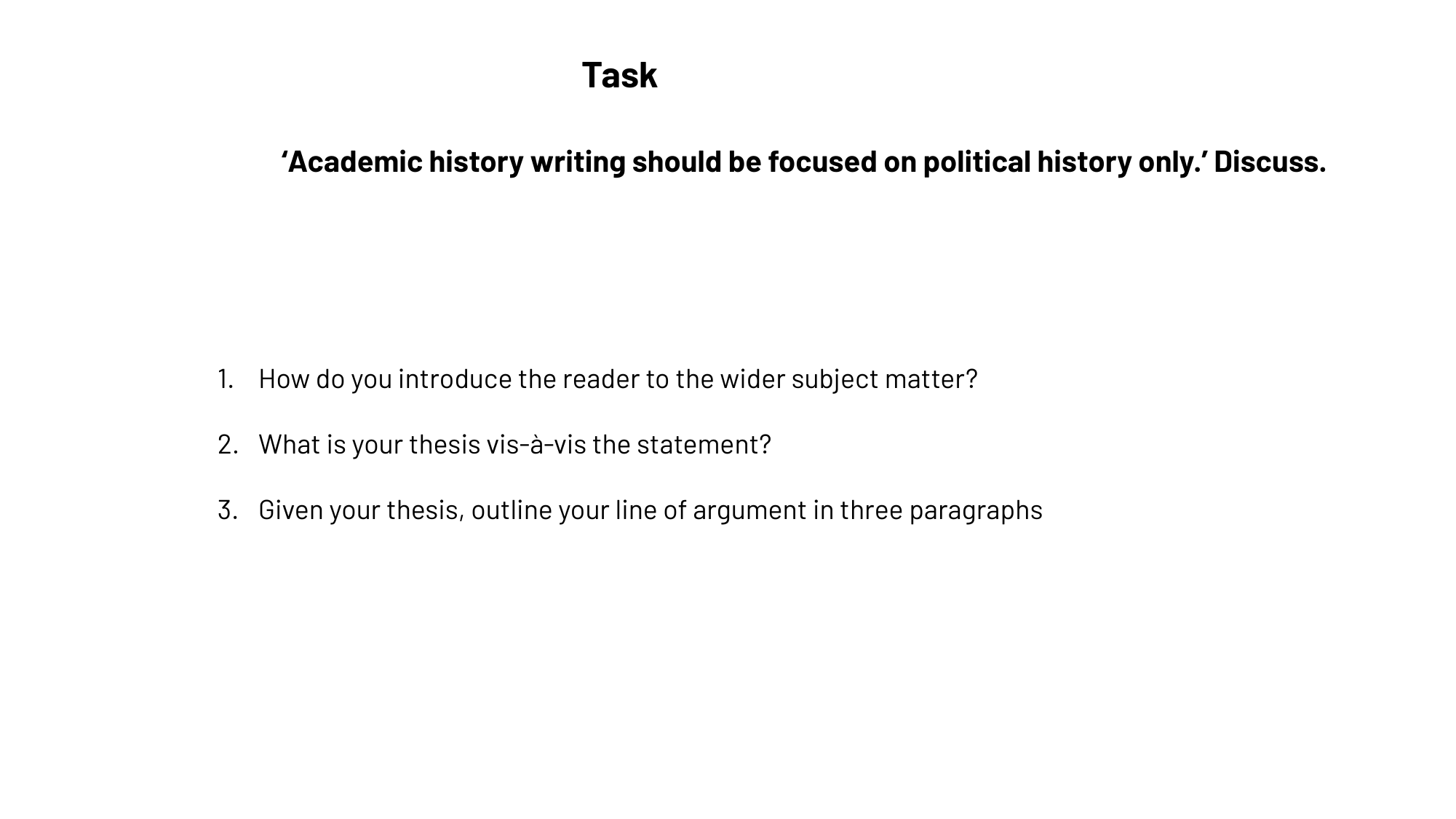

Task
‘Academic history writing should be focused on political history only.’ Discuss.

How do you introduce the reader to the wider subject matter?

What is your thesis vis-à-vis the statement?

Given your thesis, outline your line of argument in three paragraphs